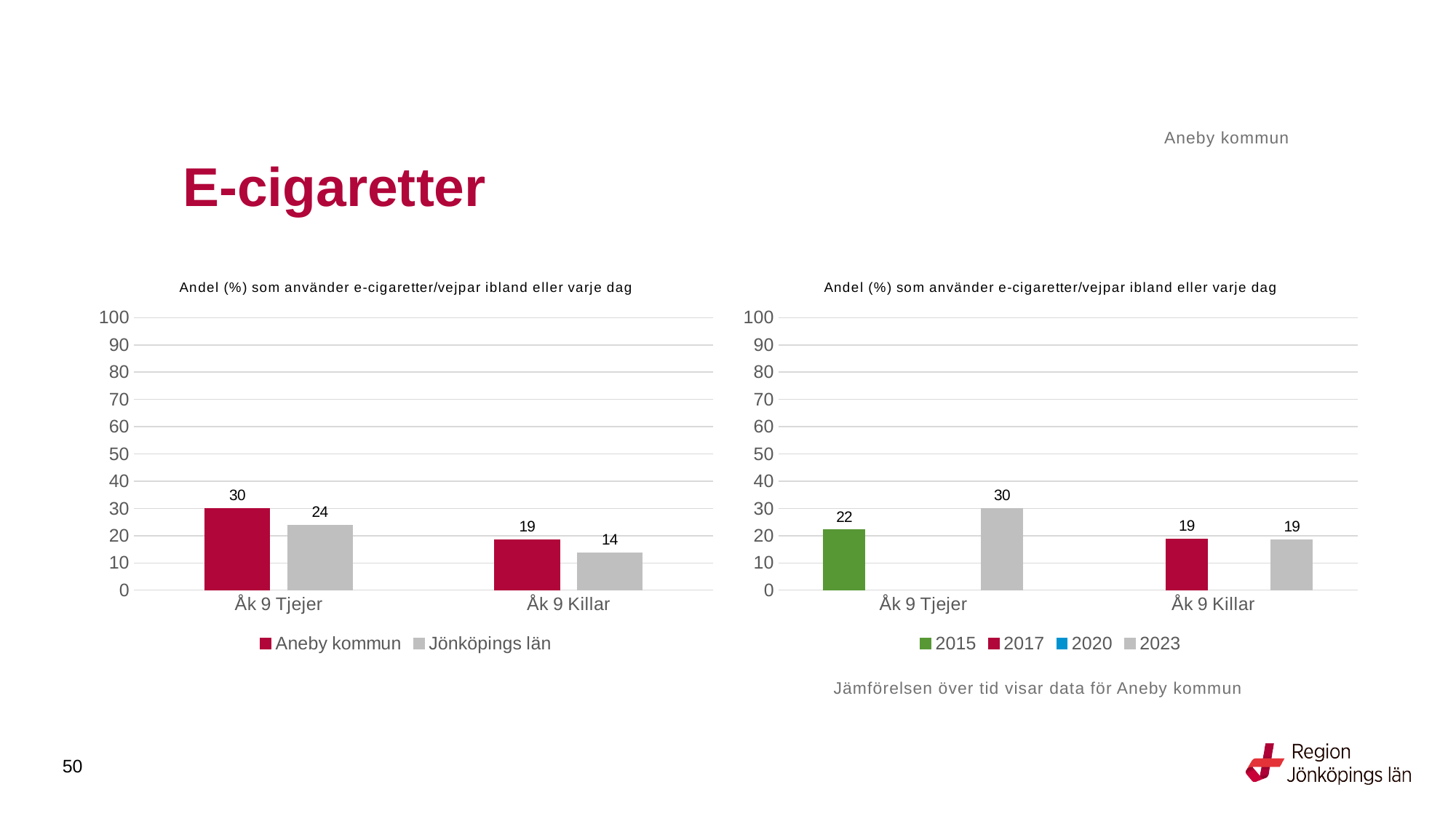

Aneby kommun
# E-cigaretter

### Chart: Andel (%) som använder e-cigaretter/vejpar ibland eller varje dag

| Category | Aneby kommun | Jönköpings län |
|---|---|---|
| Åk 9 Tjejer | 30.0 | 23.8462 |
| Åk 9 Killar | 18.5185 | 13.7191 |

### Chart: Andel (%) som använder e-cigaretter/vejpar ibland eller varje dag

| Category | 2015 | 2017 | 2020 | 2023 |
|---|---|---|---|---|
| Åk 9 Tjejer | 22.2222 | None | None | 30.0 |
| Åk 9 Killar | None | 18.75 | None | 18.5185 |
Jämförelsen över tid visar data för Aneby kommun
50